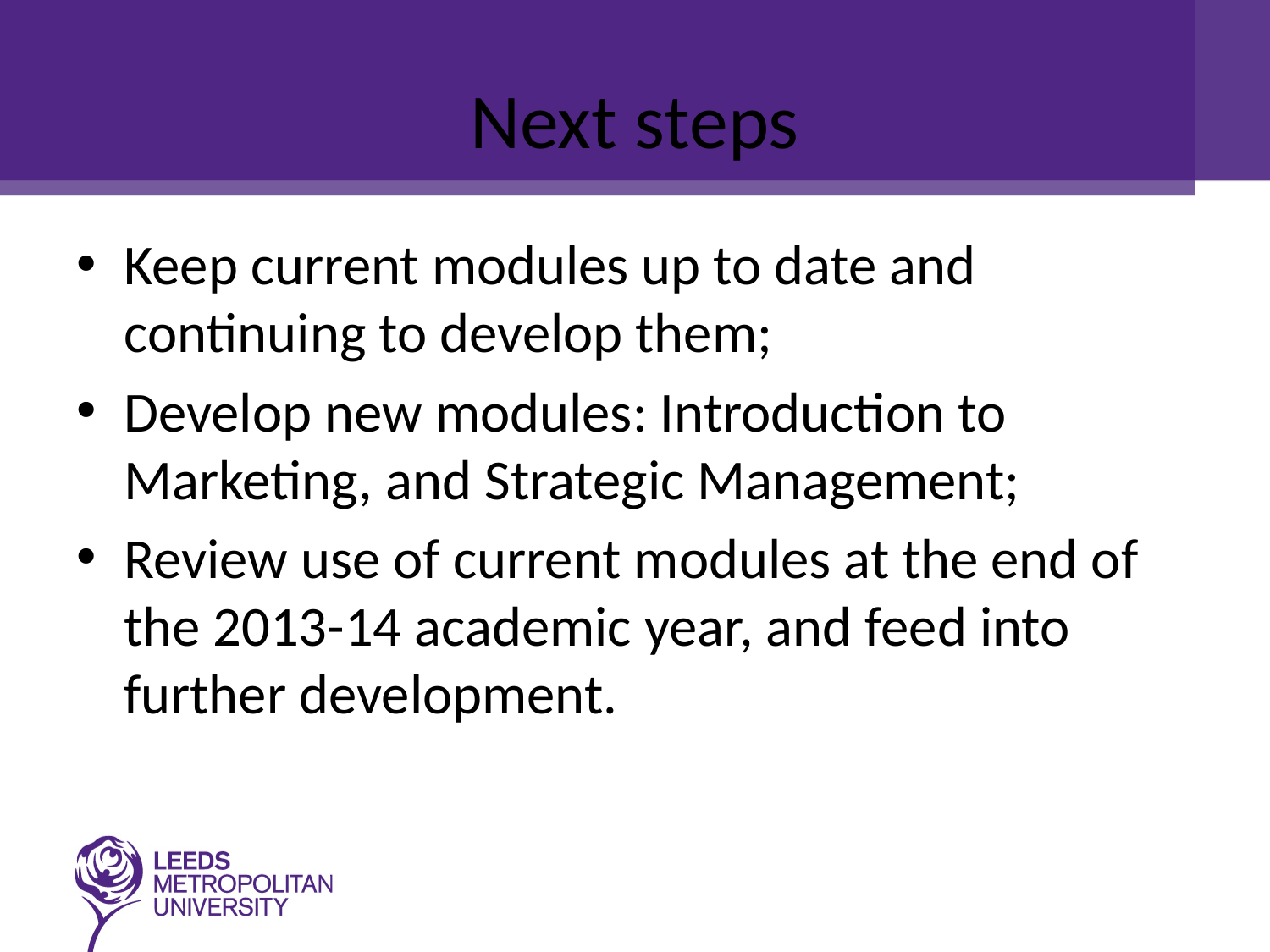

# Next steps
Keep current modules up to date and continuing to develop them;
Develop new modules: Introduction to Marketing, and Strategic Management;
Review use of current modules at the end of the 2013-14 academic year, and feed into further development.